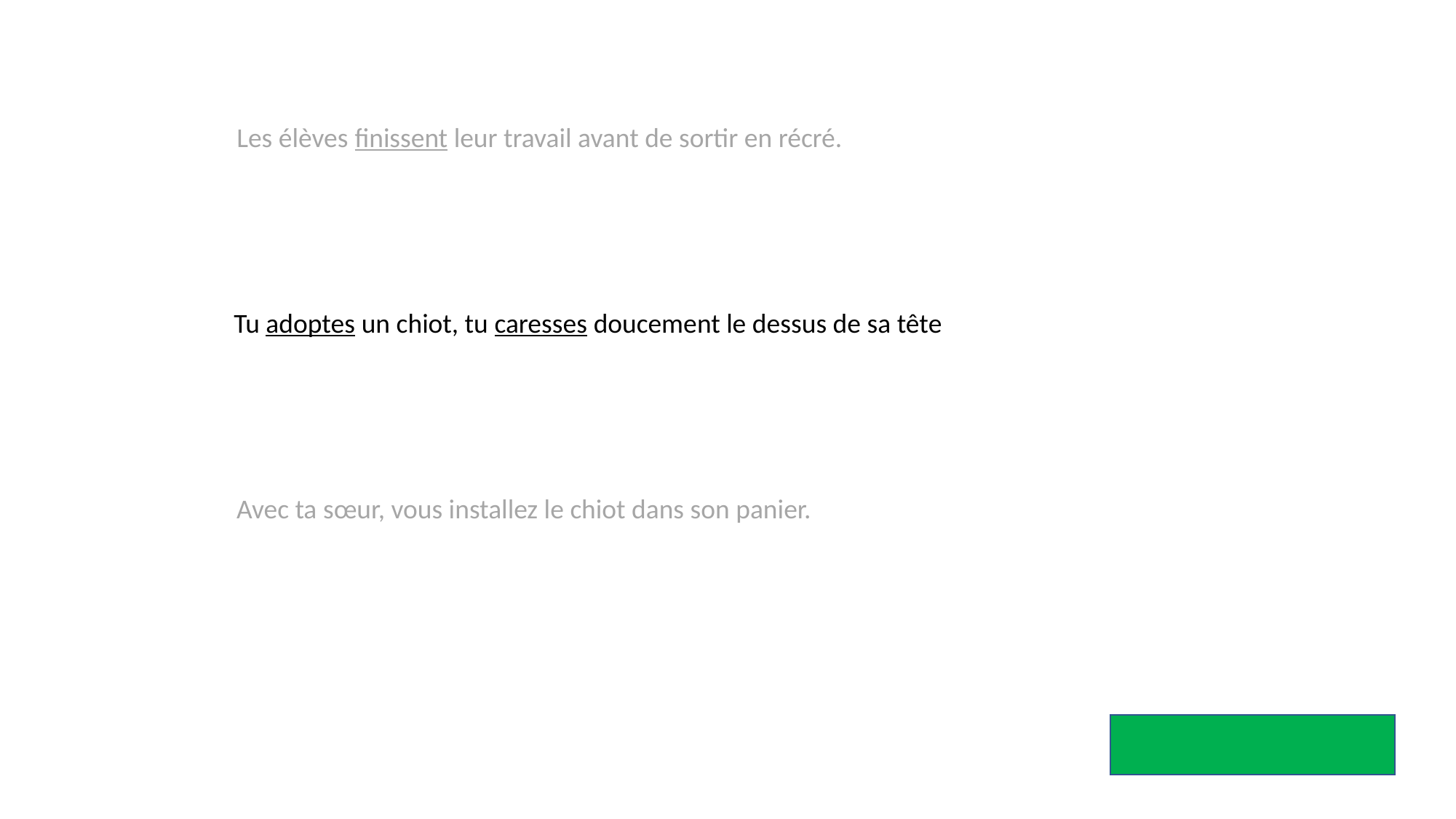

Les élèves finissent leur travail avant de sortir en récré.
Tu adoptes un chiot, tu caresses doucement le dessus de sa tête
Avec ta sœur, vous installez le chiot dans son panier.